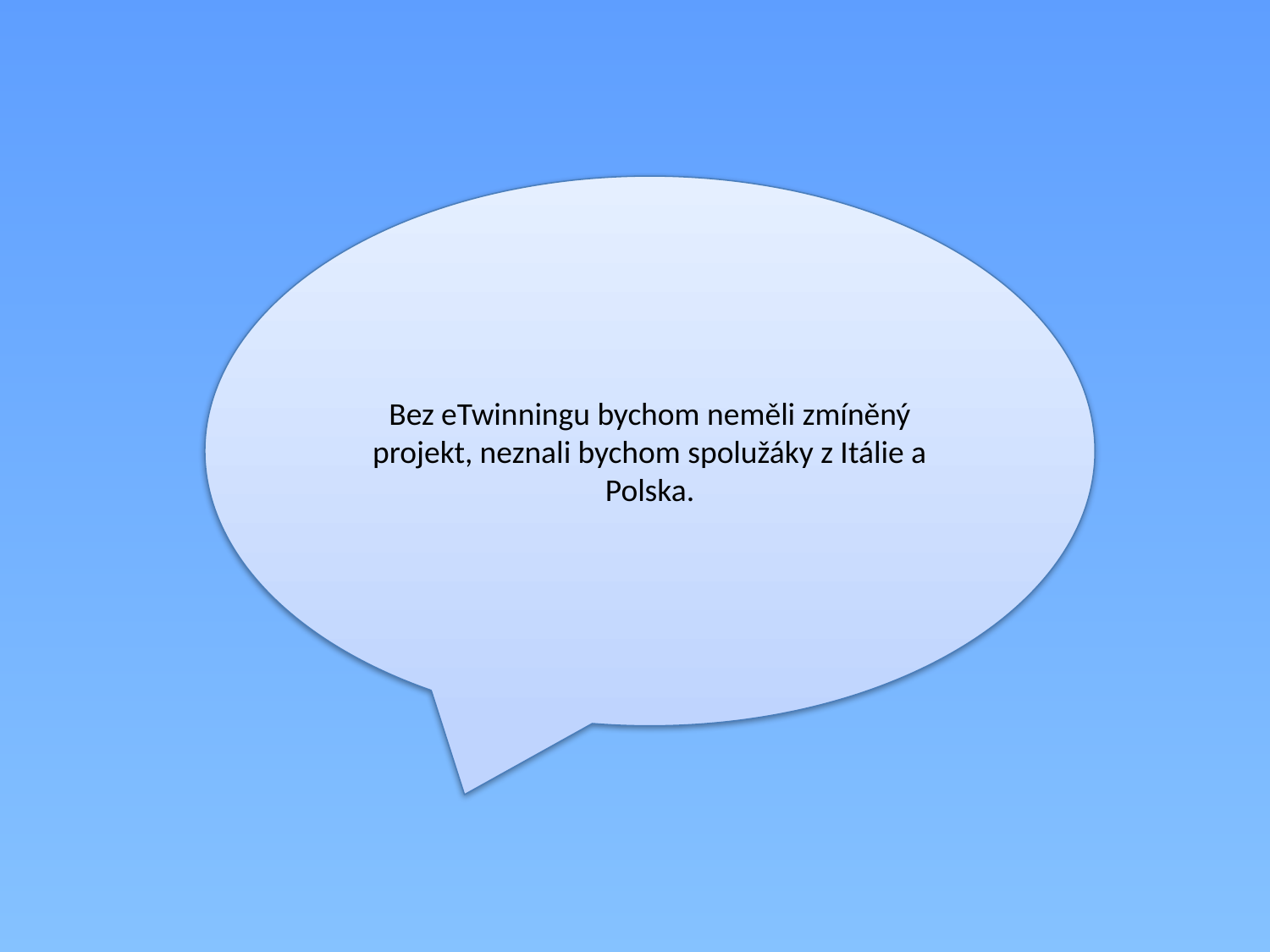

Bez eTwinningu bychom neměli zmíněný projekt, neznali bychom spolužáky z Itálie a Polska.